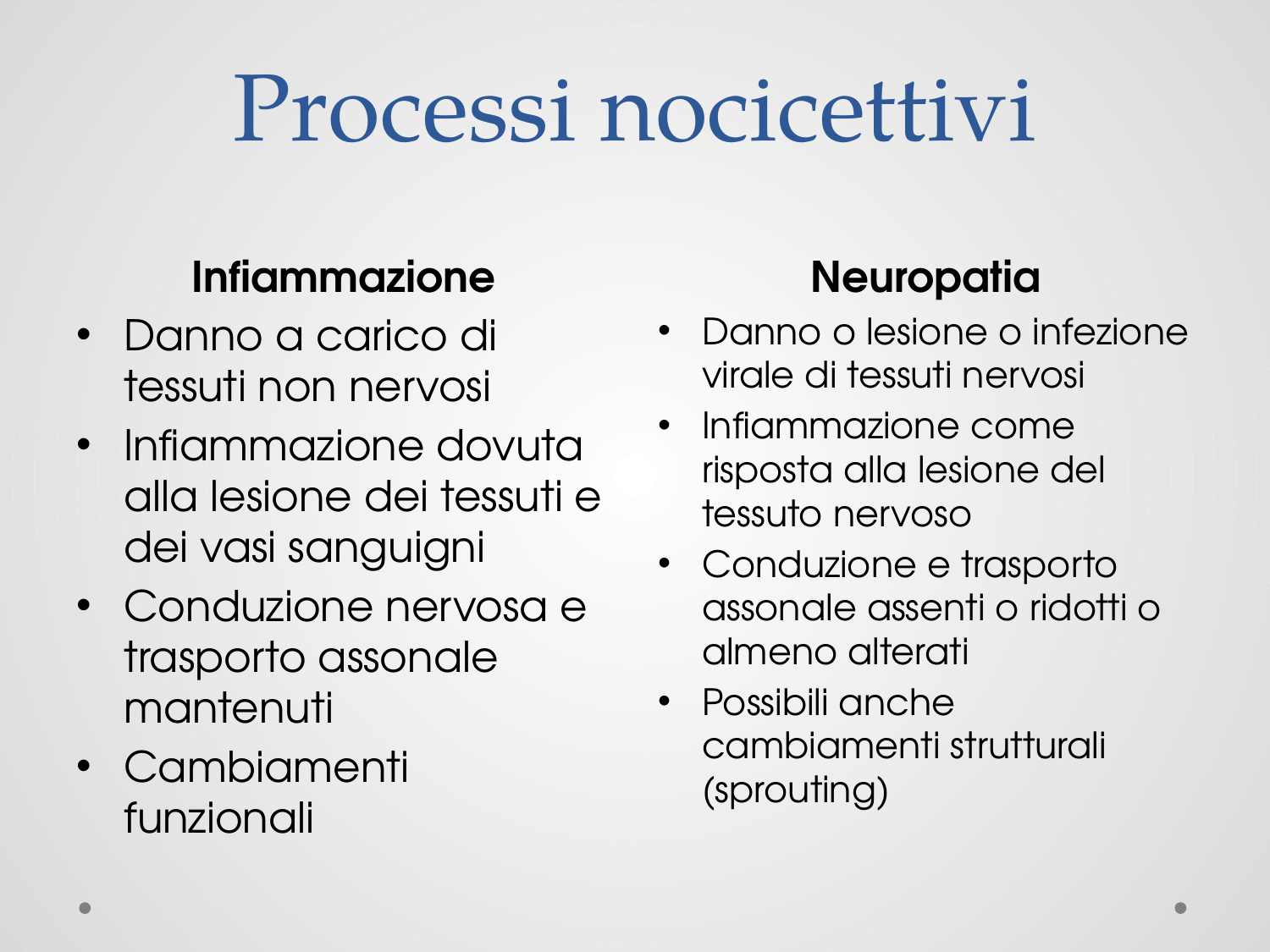

# Processi nocicettivi
Infiammazione
Neuropatia
Danno a carico di tessuti non nervosi
Infiammazione dovuta alla lesione dei tessuti e dei vasi sanguigni
Conduzione nervosa e trasporto assonale mantenuti
Cambiamenti funzionali
Danno o lesione o infezione virale di tessuti nervosi
Infiammazione come risposta alla lesione del tessuto nervoso
Conduzione e trasporto assonale assenti o ridotti o almeno alterati
Possibili anche cambiamenti strutturali (sprouting)